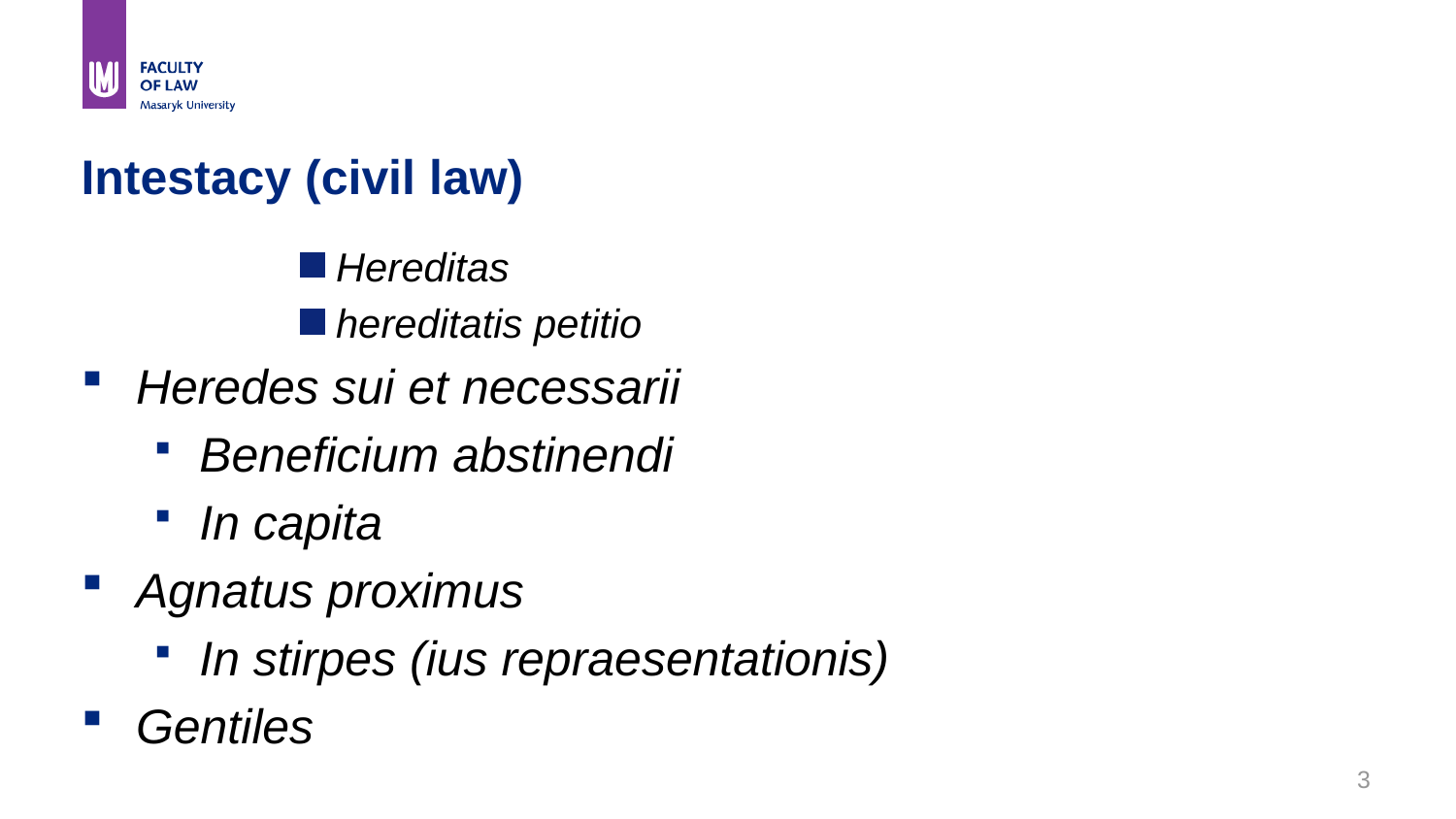

# Intestacy (civil law)
Hereditas
hereditatis petitio
Heredes sui et necessarii
Beneficium abstinendi
In capita
Agnatus proximus
In stirpes (ius repraesentationis)
Gentiles

3